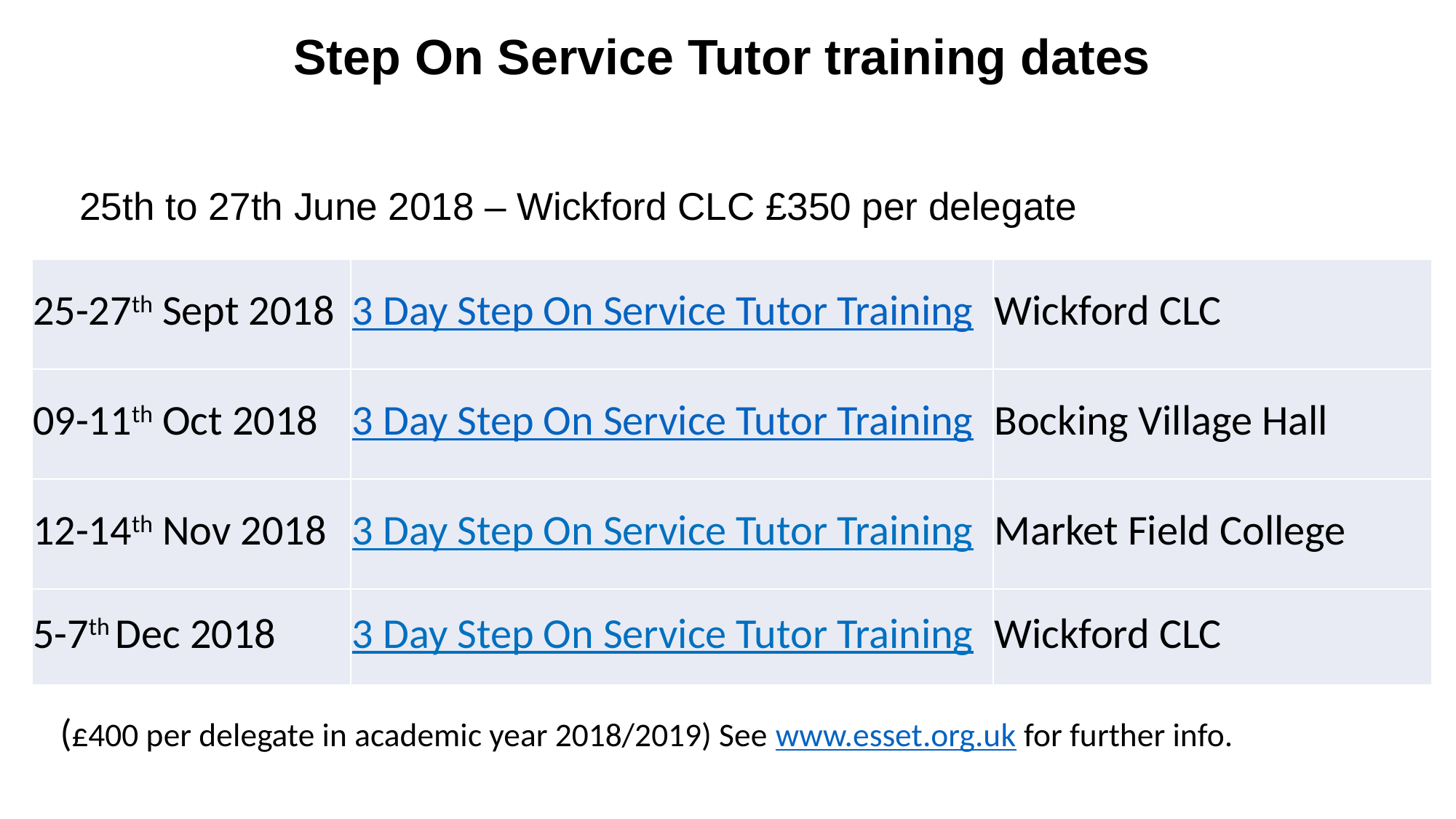

Step On Service Tutor training dates
    25th to 27th June 2018 – Wickford CLC £350 per delegate

  (£400 per delegate in academic year 2018/2019) See www.esset.org.uk for further info.
| 25-27th Sept 2018 | 3 Day Step On Service Tutor Training | Wickford CLC |
| --- | --- | --- |
| 09-11th Oct 2018 | 3 Day Step On Service Tutor Training | Bocking Village Hall |
| 12-14th Nov 2018 | 3 Day Step On Service Tutor Training | Market Field College |
| 5-7th Dec 2018 | 3 Day Step On Service Tutor Training | Wickford CLC |